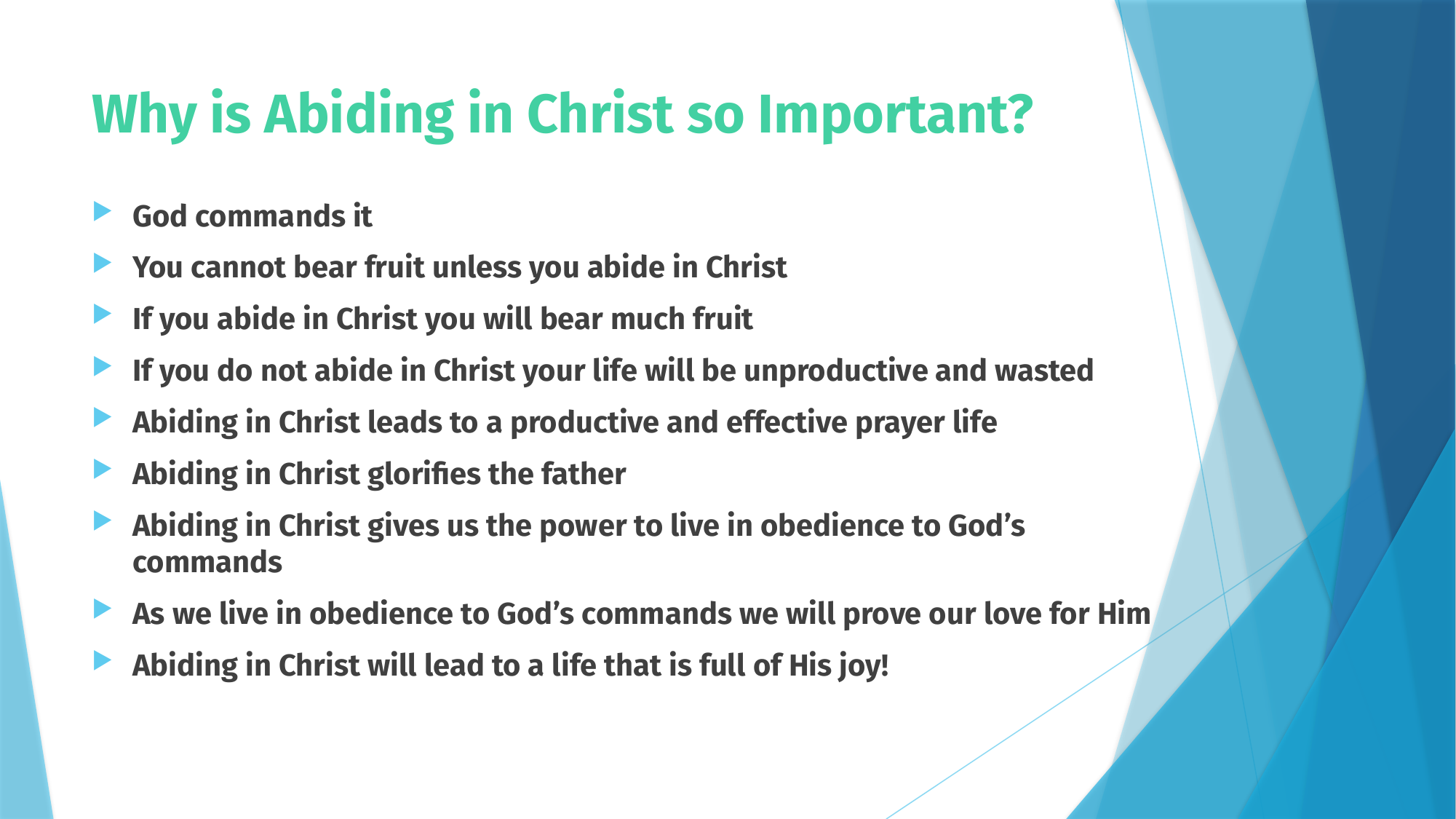

# Why is Abiding in Christ so Important?
God commands it
You cannot bear fruit unless you abide in Christ
If you abide in Christ you will bear much fruit
If you do not abide in Christ your life will be unproductive and wasted
Abiding in Christ leads to a productive and effective prayer life
Abiding in Christ glorifies the father
Abiding in Christ gives us the power to live in obedience to God’s commands
As we live in obedience to God’s commands we will prove our love for Him
Abiding in Christ will lead to a life that is full of His joy!